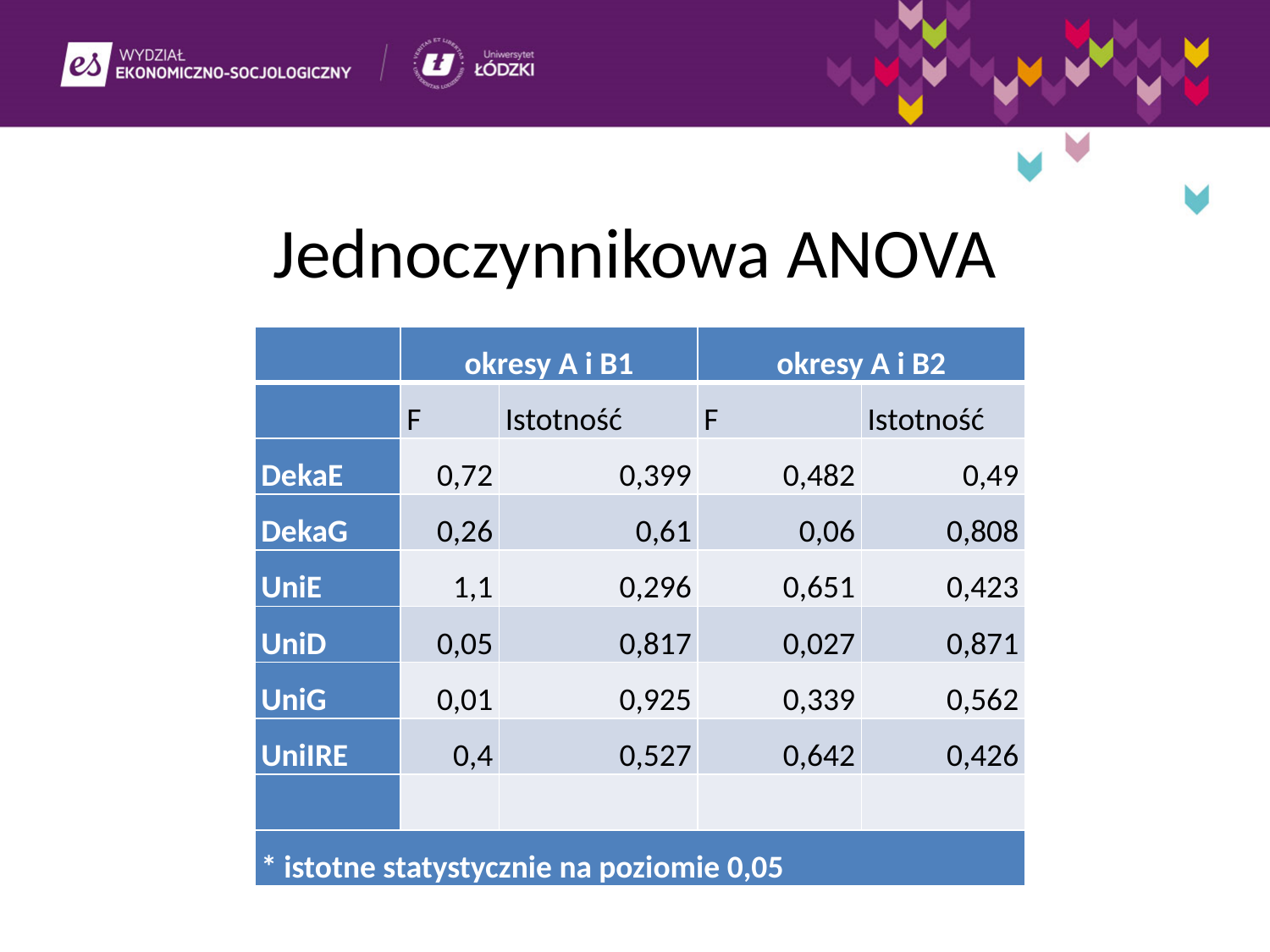

Jednoczynnikowa ANOVA
|  | okresy A i B1 |  | okresy A i B2 |  |
| --- | --- | --- | --- | --- |
|  | F | Istotność | F | Istotność |
| DekaE | 0,72 | 0,399 | 0,482 | 0,49 |
| DekaG | 0,26 | 0,61 | 0,06 | 0,808 |
| UniE | 1,1 | 0,296 | 0,651 | 0,423 |
| UniD | 0,05 | 0,817 | 0,027 | 0,871 |
| UniG | 0,01 | 0,925 | 0,339 | 0,562 |
| UniIRE | 0,4 | 0,527 | 0,642 | 0,426 |
|  |  |  |  |  |
| \* istotne statystycznie na poziomie 0,05 |  |  |  |  |